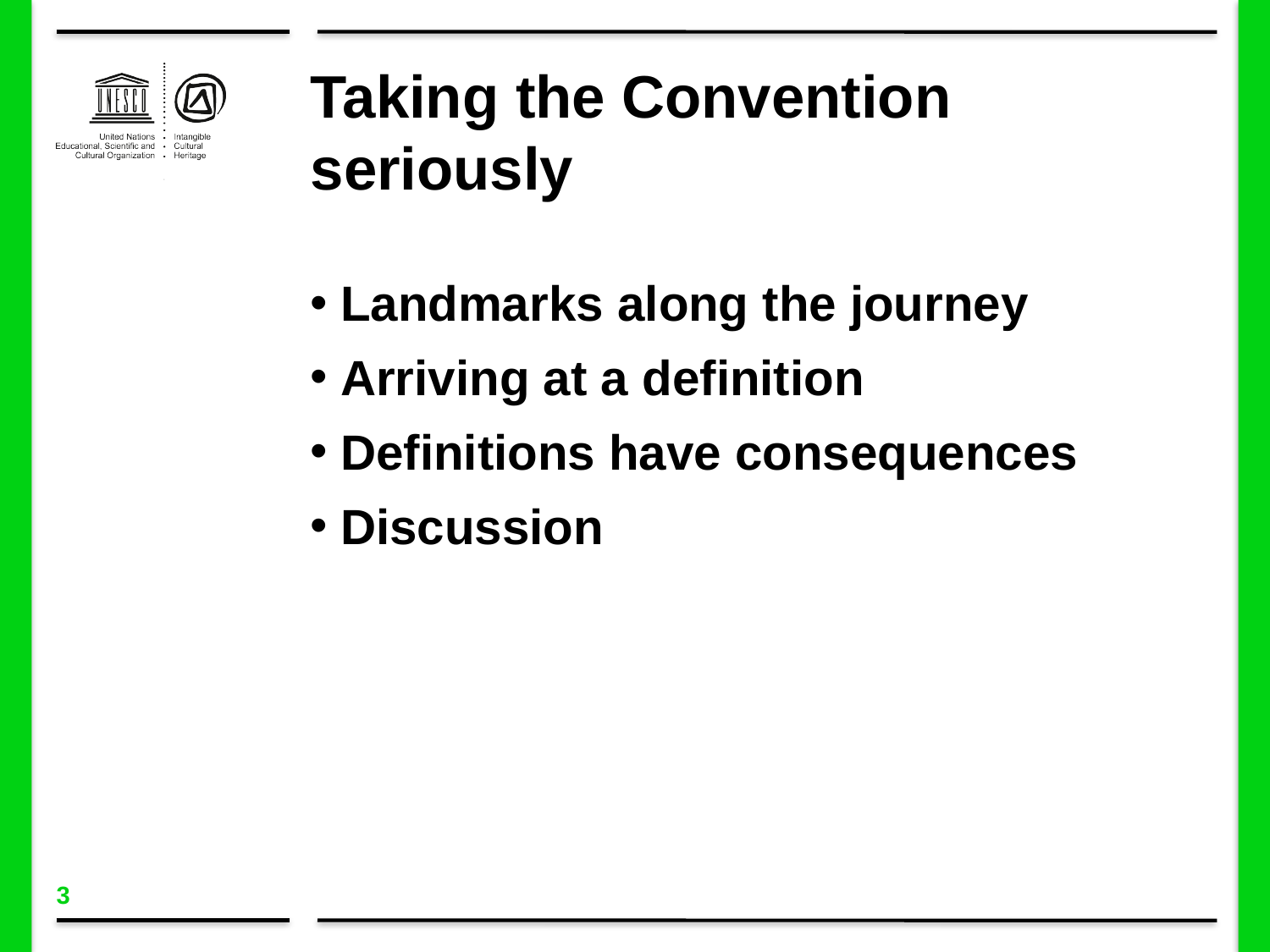

Taking the Convention seriously
Landmarks along the journey
Arriving at a definition
Definitions have consequences
Discussion